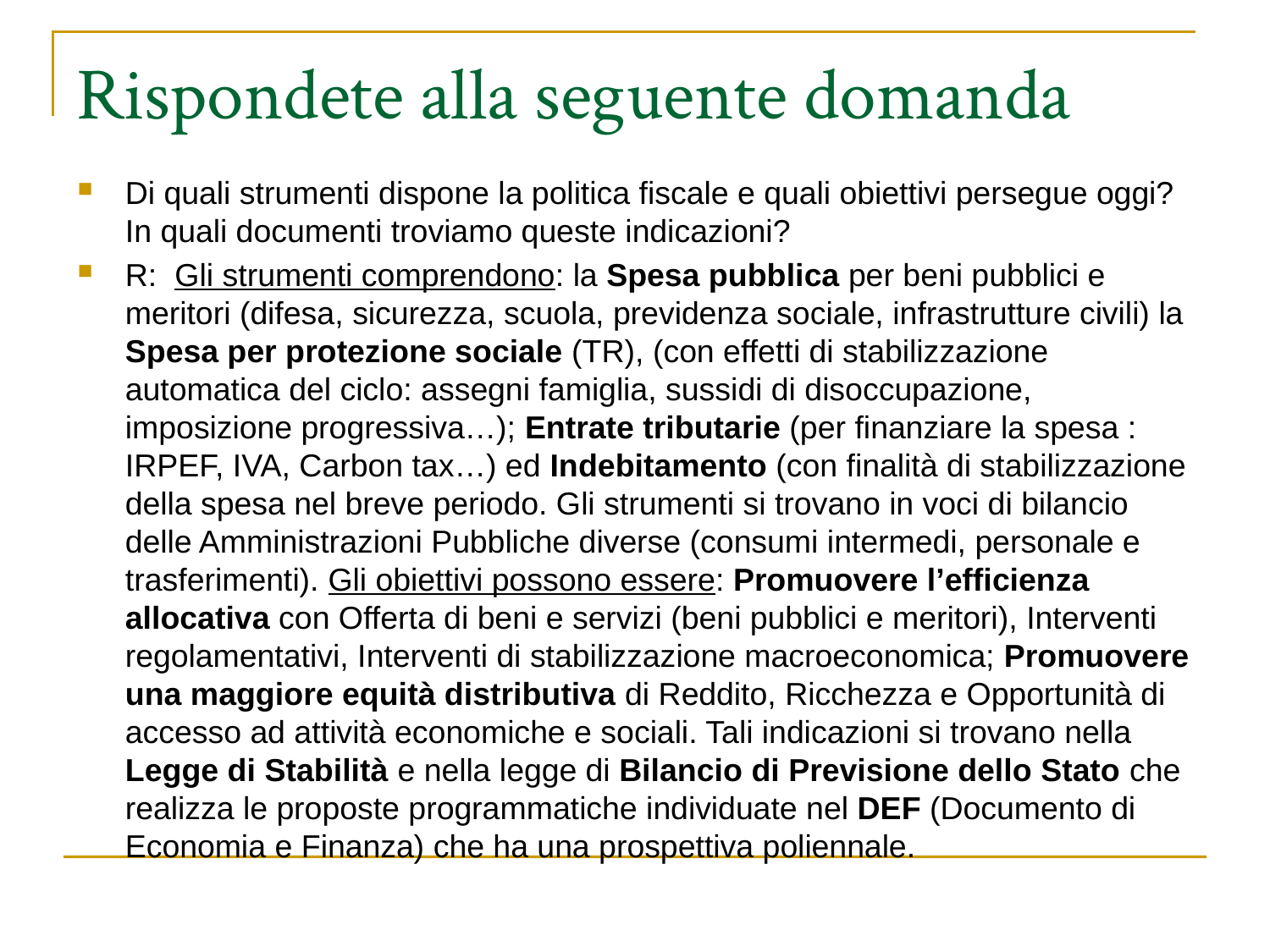

# Rispondete alla seguente domanda
Di quali strumenti dispone la politica fiscale e quali obiettivi persegue oggi? In quali documenti troviamo queste indicazioni?
R:  Gli strumenti comprendono: la Spesa pubblica per beni pubblici e meritori (difesa, sicurezza, scuola, previdenza sociale, infrastrutture civili) la Spesa per protezione sociale (TR), (con effetti di stabilizzazione automatica del ciclo: assegni famiglia, sussidi di disoccupazione, imposizione progressiva…); Entrate tributarie (per finanziare la spesa : IRPEF, IVA, Carbon tax…) ed Indebitamento (con finalità di stabilizzazione della spesa nel breve periodo. Gli strumenti si trovano in voci di bilancio delle Amministrazioni Pubbliche diverse (consumi intermedi, personale e trasferimenti). Gli obiettivi possono essere: Promuovere l’efficienza allocativa con Offerta di beni e servizi (beni pubblici e meritori), Interventi regolamentativi, Interventi di stabilizzazione macroeconomica; Promuovere una maggiore equità distributiva di Reddito, Ricchezza e Opportunità di accesso ad attività economiche e sociali. Tali indicazioni si trovano nella Legge di Stabilità e nella legge di Bilancio di Previsione dello Stato che realizza le proposte programmatiche individuate nel DEF (Documento di Economia e Finanza) che ha una prospettiva poliennale.